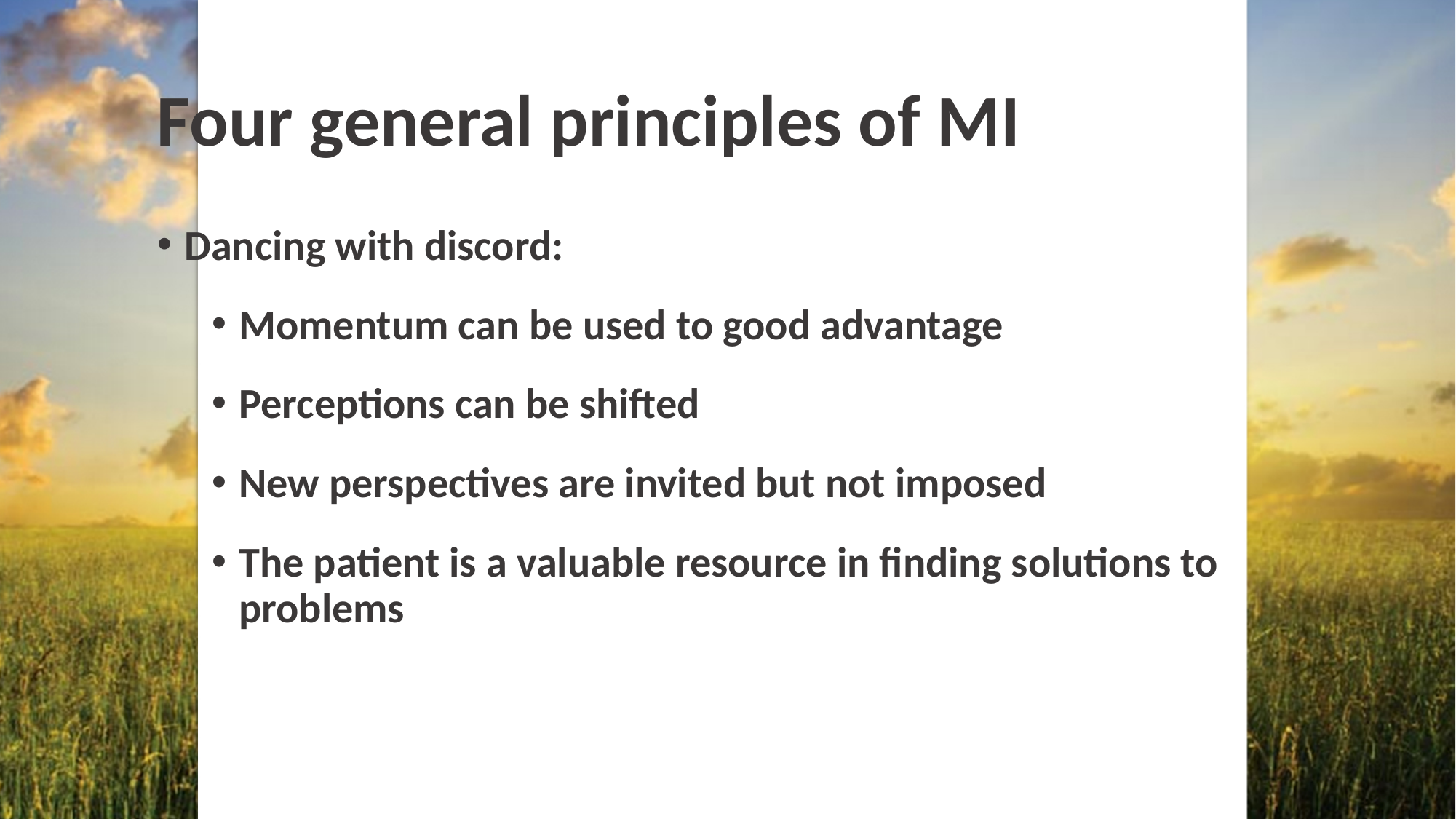

# Four general principles of MI
Dancing with discord:
Momentum can be used to good advantage
Perceptions can be shifted
New perspectives are invited but not imposed
The patient is a valuable resource in finding solutions to problems